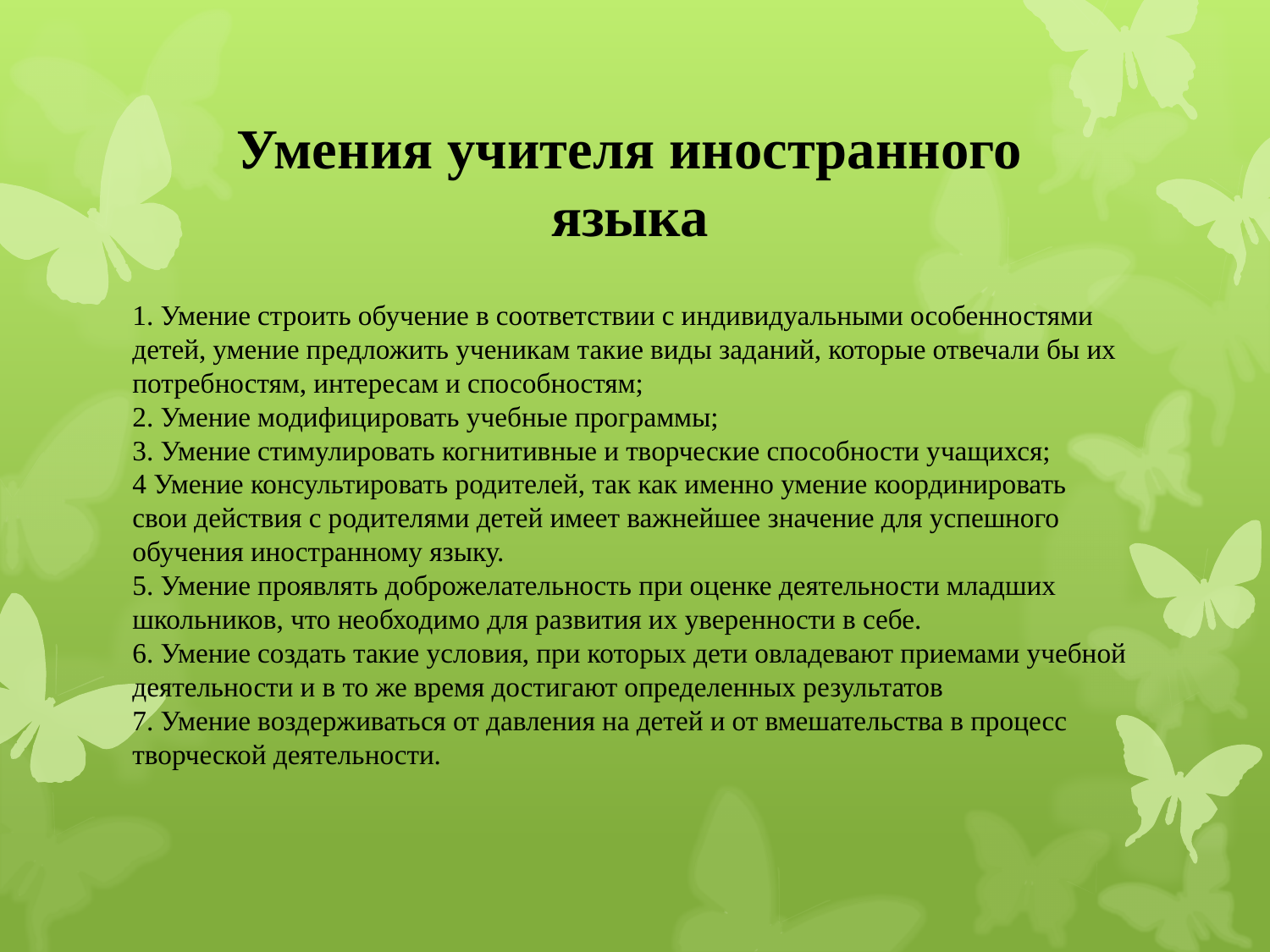

Умения учителя иностранного языка
1. Умение строить обучение в соответствии с индивидуальными особенностями детей, умение предложить ученикам такие виды заданий, которые отвечали бы их потребностям, интересам и способностям;
2. Умение модифицировать учебные программы;
3. Умение стимулировать когнитивные и творческие способности учащихся;
4 Умение консультировать родителей, так как именно умение координировать свои действия с родителями детей имеет важнейшее значение для успешного обучения иностранному языку.
5. Умение проявлять доброжелательность при оценке деятельности младших школьников, что необходимо для развития их уверенности в себе.
6. Умение создать такие условия, при которых дети овладевают приемами учебной деятельности и в то же время достигают определенных результатов
7. Умение воздерживаться от давления на детей и от вмешательства в процесс творческой деятельности.